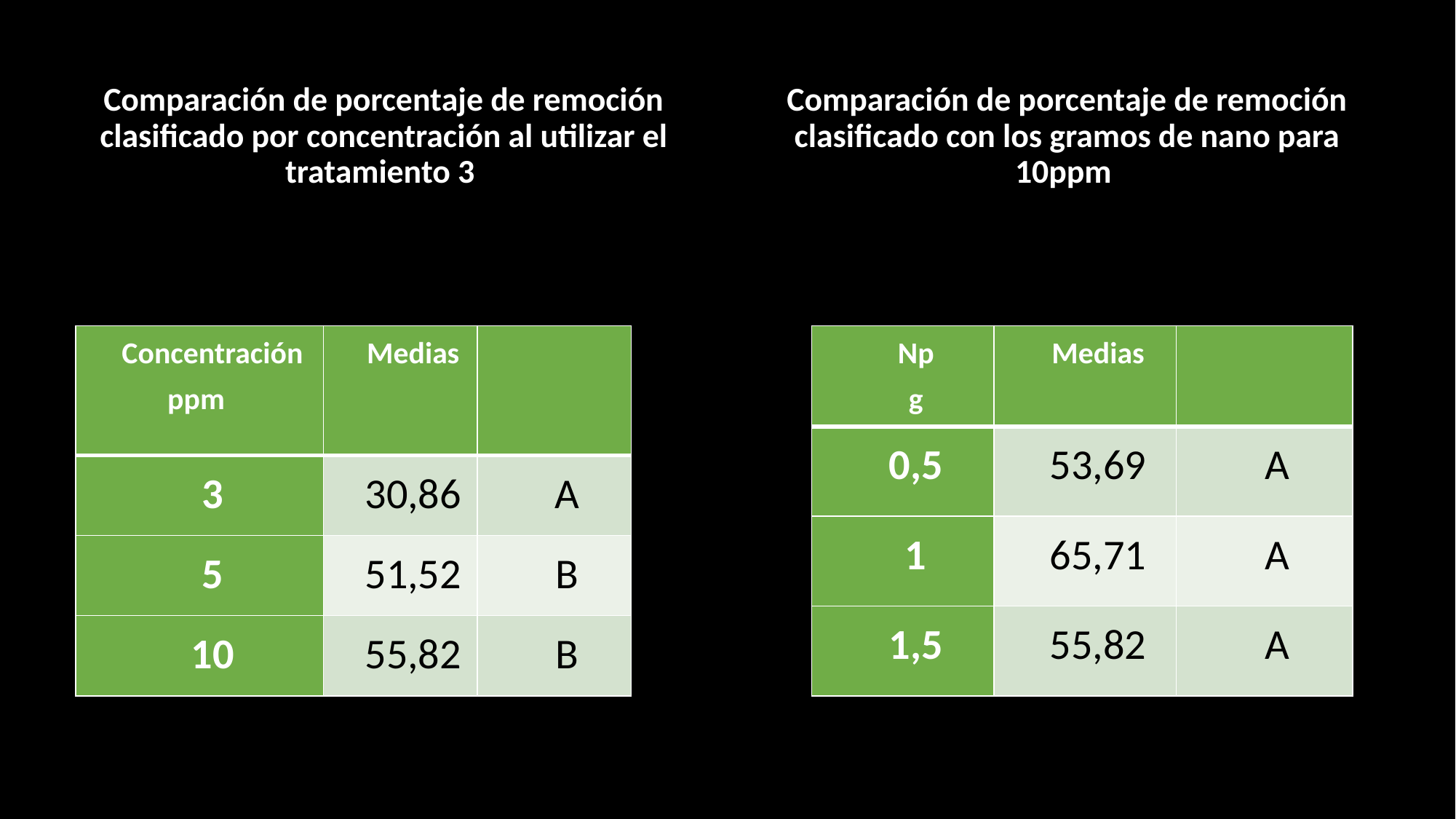

Comparación de porcentaje de remoción clasificado por concentración al utilizar el tratamiento 3

Comparación de porcentaje de remoción clasificado con los gramos de nano para 10ppm

| Concentración ppm | Medias |  |
| --- | --- | --- |
| 3 | 30,86 | A |
| 5 | 51,52 | B |
| 10 | 55,82 | B |
| Np g | Medias |  |
| --- | --- | --- |
| 0,5 | 53,69 | A |
| 1 | 65,71 | A |
| 1,5 | 55,82 | A |